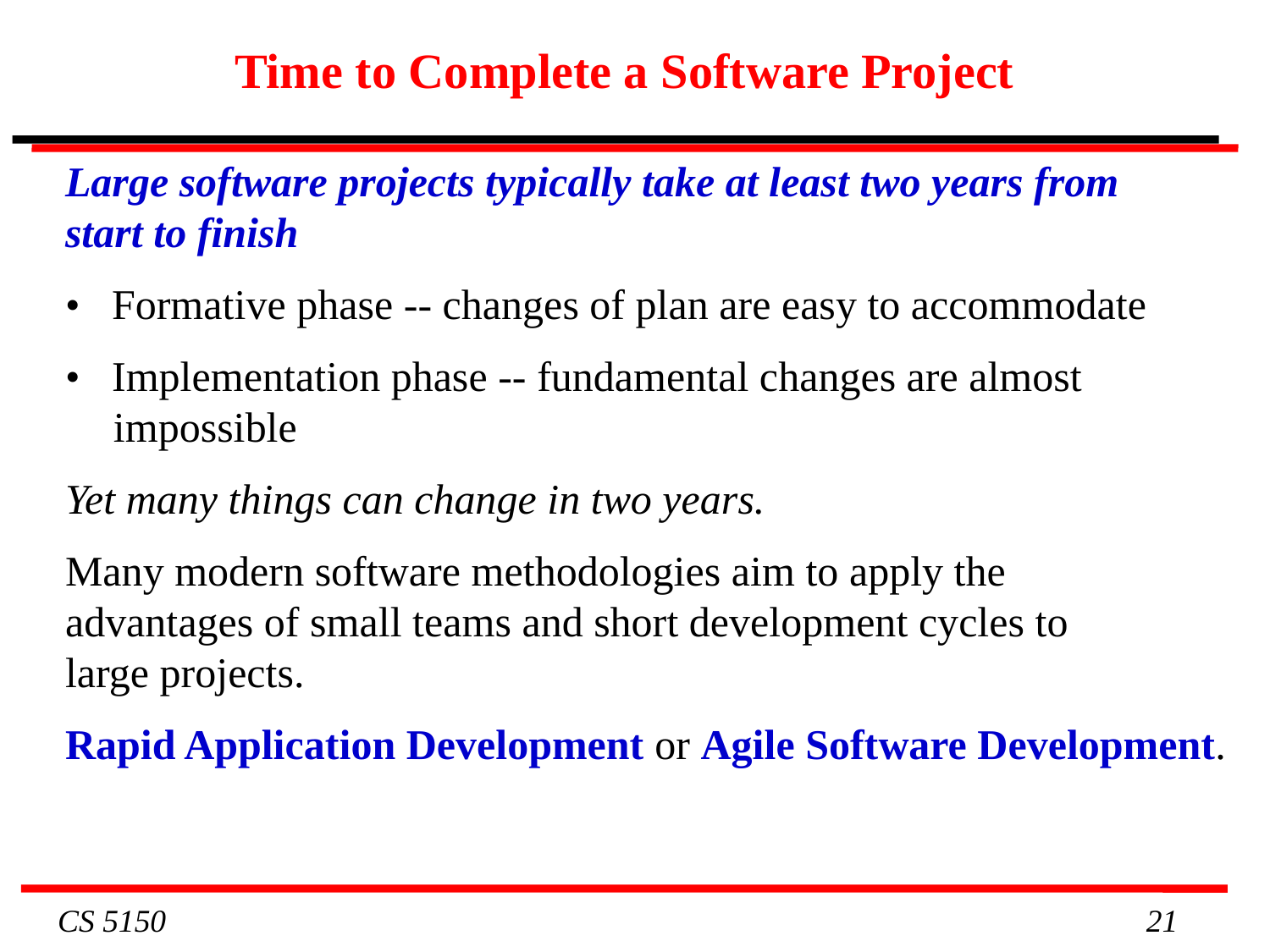

# Time to Complete a Software Project
Large software projects typically take at least two years from
start to finish
•   Formative phase -- changes of plan are easy to accommodate
•   Implementation phase -- fundamental changes are almost impossible
Yet many things can change in two years.
Many modern software methodologies aim to apply the
advantages of small teams and short development cycles to
large projects.
Rapid Application Development or Agile Software Development.